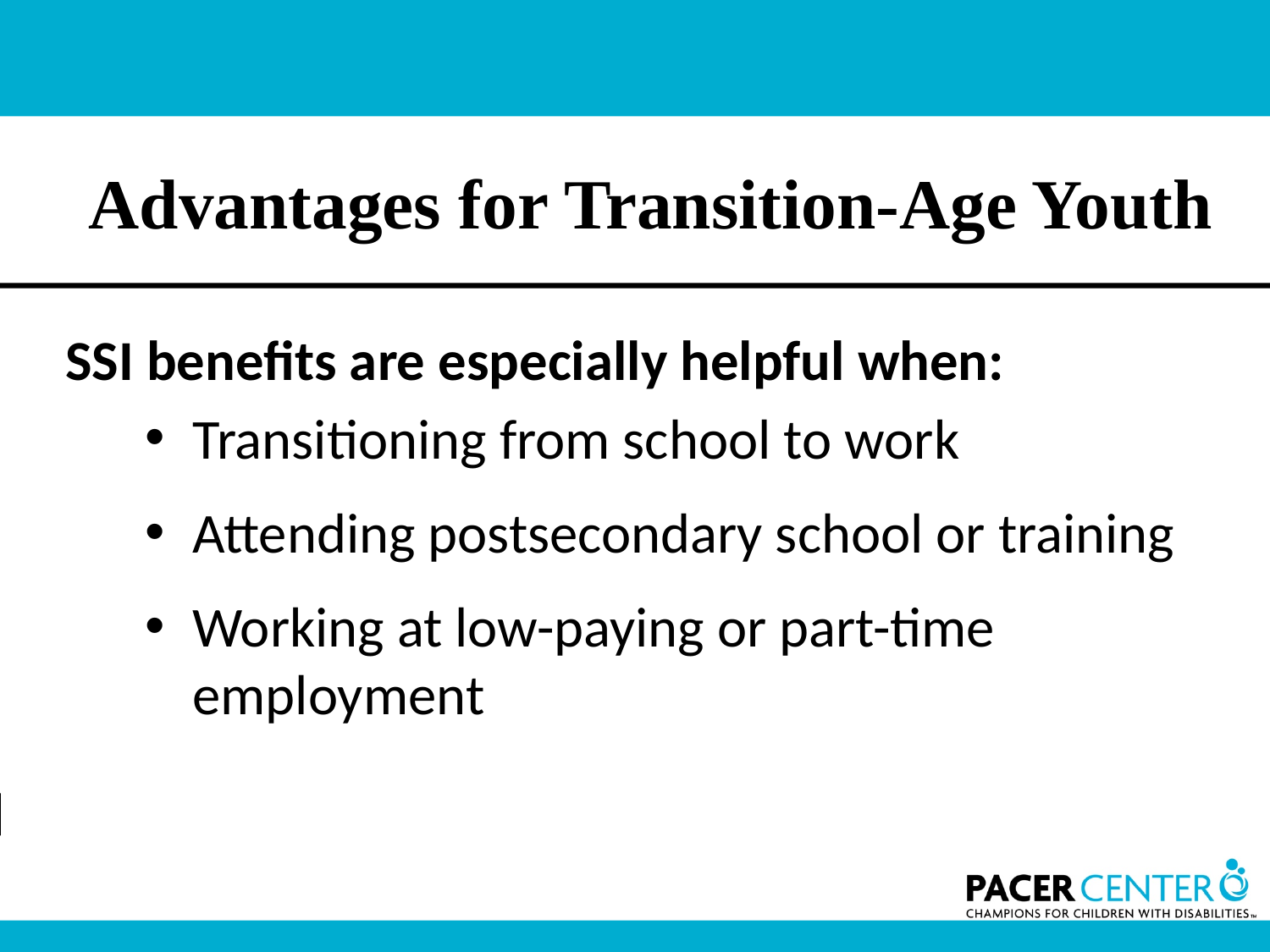

# Advantages for Transition-Age Youth
SSI benefits are especially helpful when:
Transitioning from school to work

Attending postsecondary school or training

Working at low-paying or part-time employment